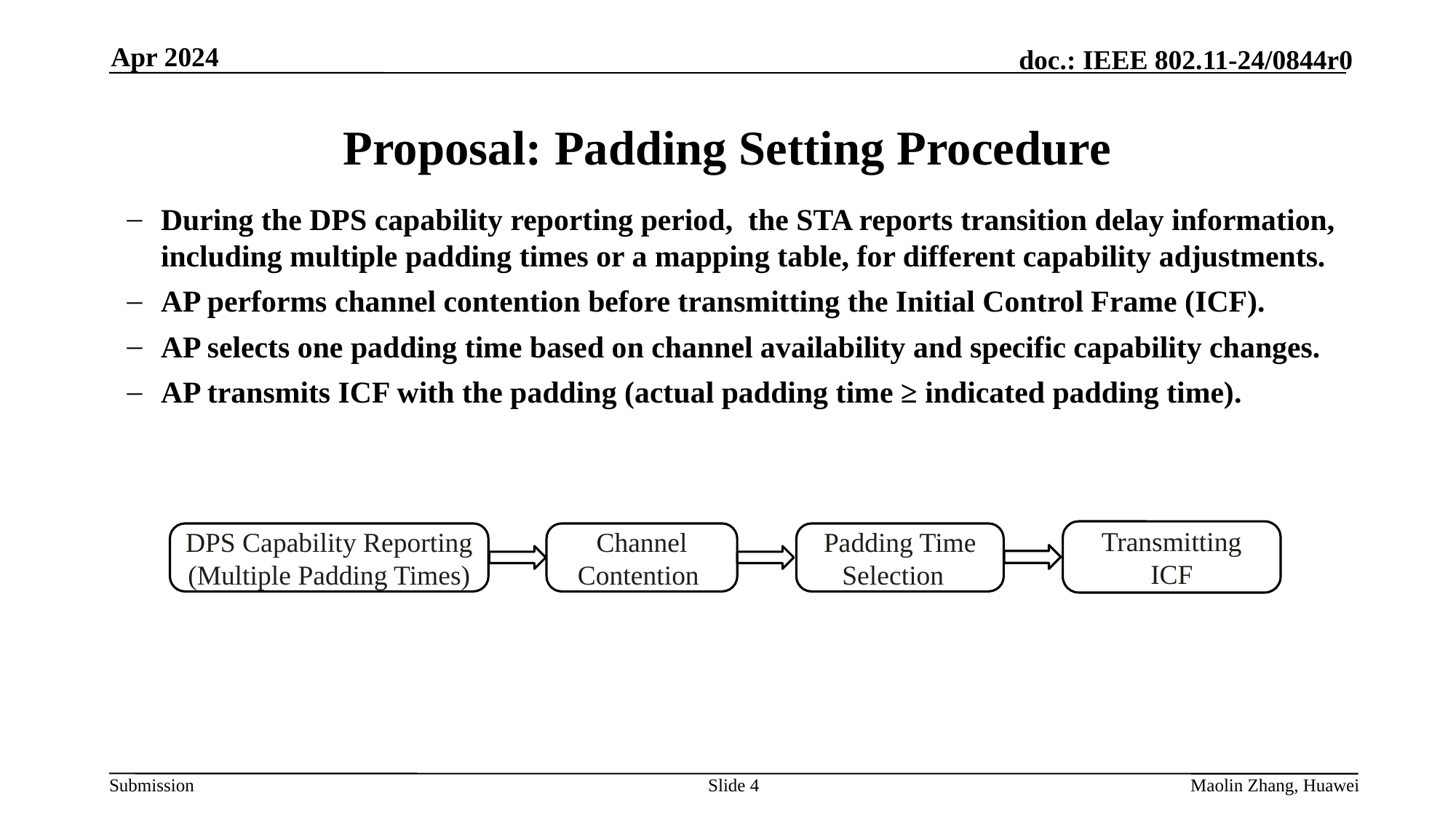

Apr 2024
# Proposal: Padding Setting Procedure
During the DPS capability reporting period,  the STA reports transition delay information, including multiple padding times or a mapping table, for different capability adjustments.
AP performs channel contention before transmitting the Initial Control Frame (ICF).
AP selects one padding time based on channel availability and specific capability changes.
AP transmits ICF with the padding (actual padding time ≥ indicated padding time).
Transmitting ICF
DPS Capability Reporting (Multiple Padding Times)
Channel Contention
Padding Time Selection

Slide 4
Maolin Zhang, Huawei